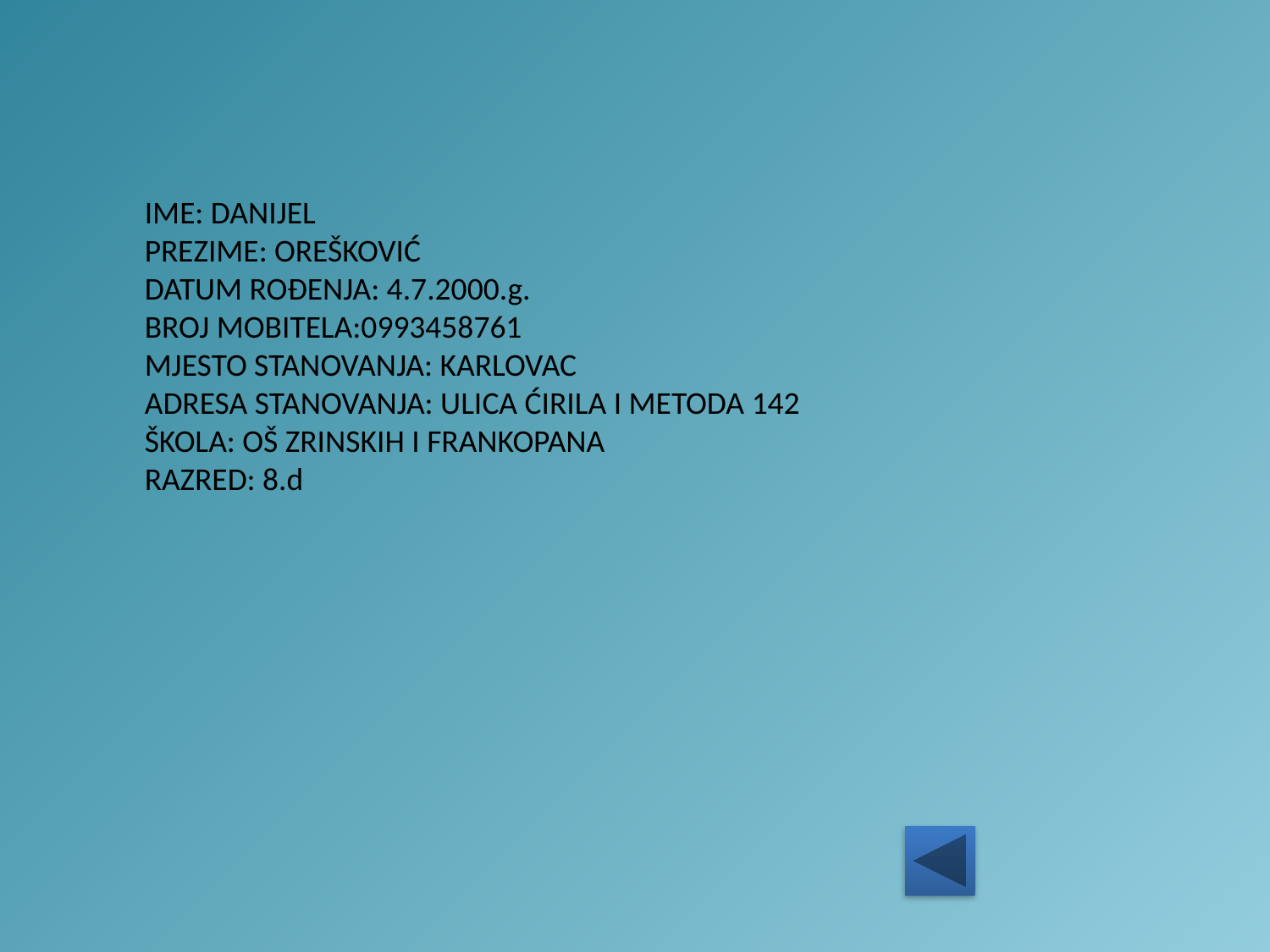

IME: DANIJEL
PREZIME: OREŠKOVIĆ
DATUM ROĐENJA: 4.7.2000.g.
BROJ MOBITELA:0993458761
MJESTO STANOVANJA: KARLOVAC
ADRESA STANOVANJA: ULICA ĆIRILA I METODA 142
ŠKOLA: OŠ ZRINSKIH I FRANKOPANA
RAZRED: 8.d